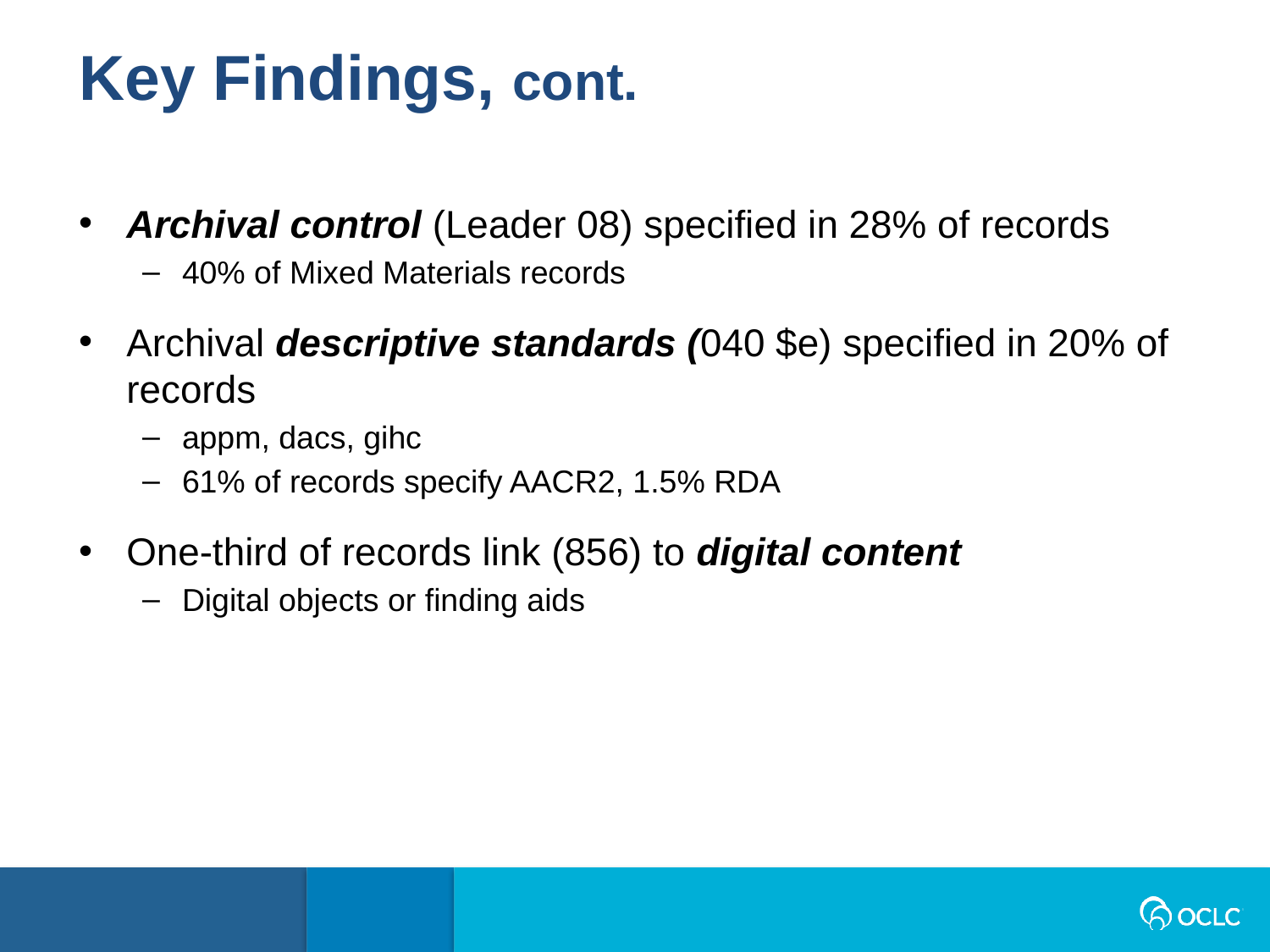

Key Findings, cont.
Archival control (Leader 08) specified in 28% of records
40% of Mixed Materials records

Archival descriptive standards (040 $e) specified in 20% of records
appm, dacs, gihc
61% of records specify AACR2, 1.5% RDA

One-third of records link (856) to digital content
Digital objects or finding aids